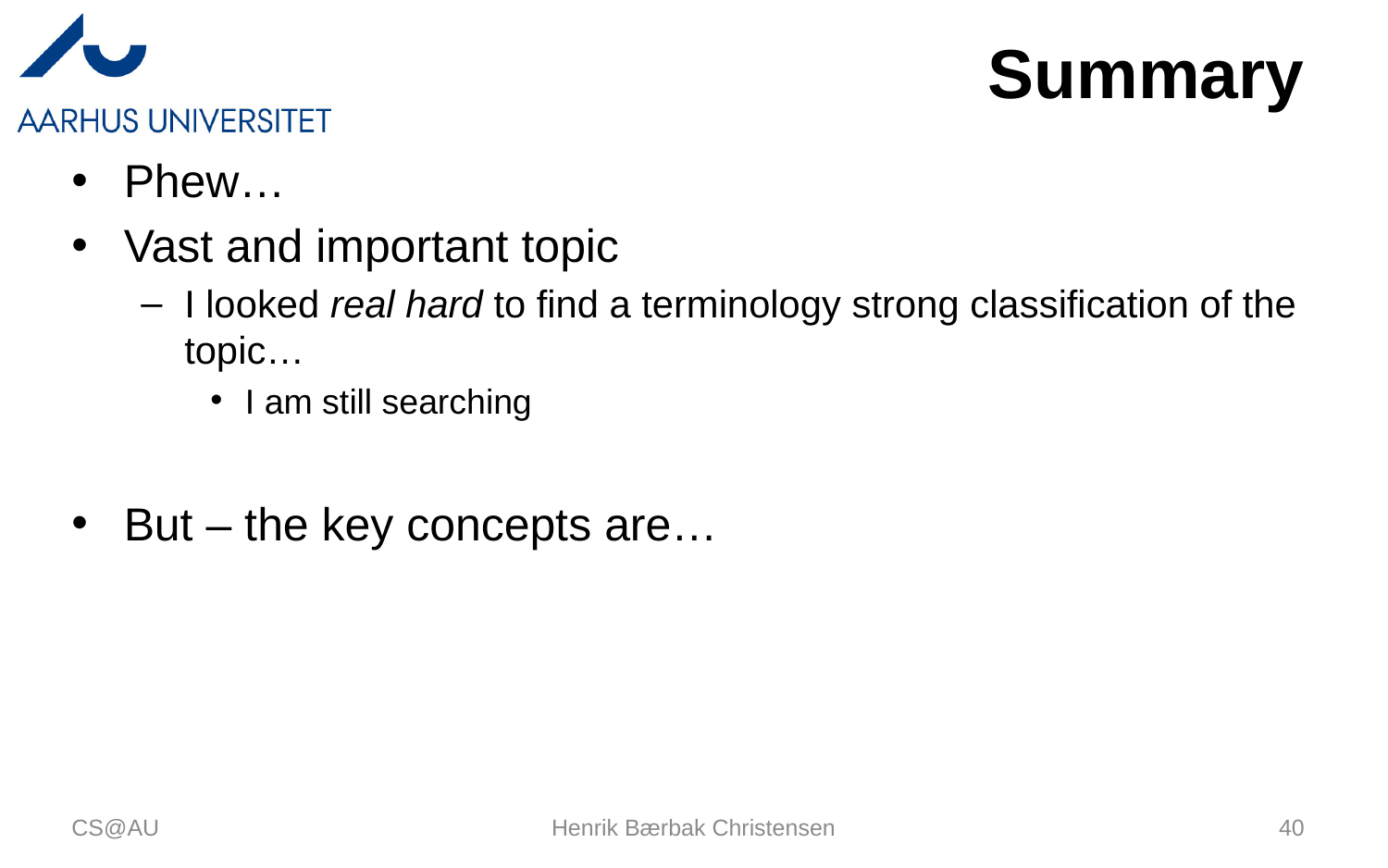

# Summary
Phew…
Vast and important topic
I looked real hard to find a terminology strong classification of the topic…
I am still searching

But – the key concepts are…

CS@AU
Henrik Bærbak Christensen
40